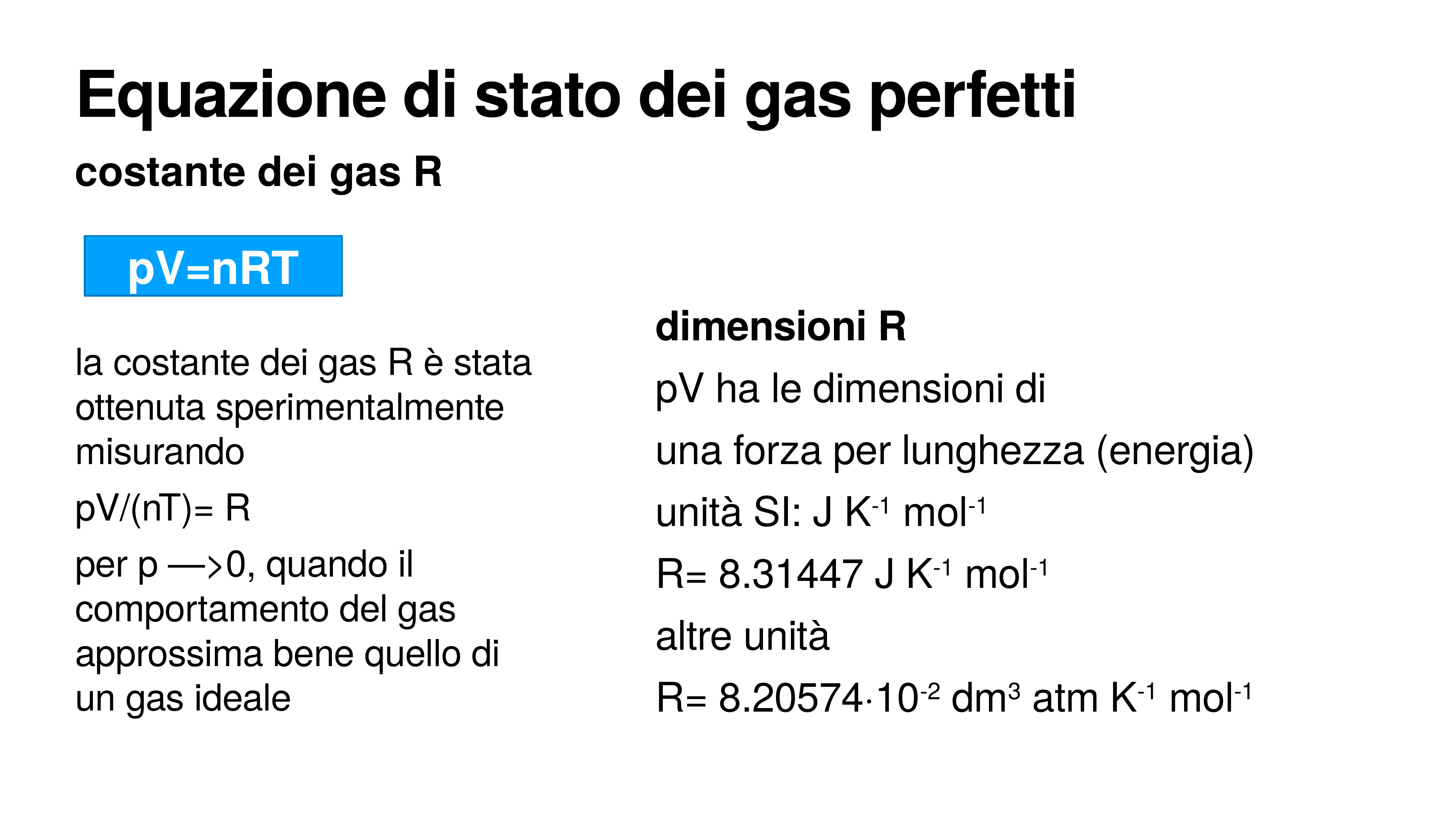

# Equazione di stato dei gas perfetti
costante dei gas R
pV=nRT
dimensioni R
pV ha le dimensioni di
una forza per lunghezza (energia)
unità SI: J K-1 mol-1
R= 8.31447 J K-1 mol-1
altre unità
R= 8.20574·10-2 dm3 atm K-1 mol-1
la costante dei gas R è stata ottenuta sperimentalmente misurando
pV/(nT)= R
per p —>0, quando il comportamento del gas approssima bene quello di un gas ideale